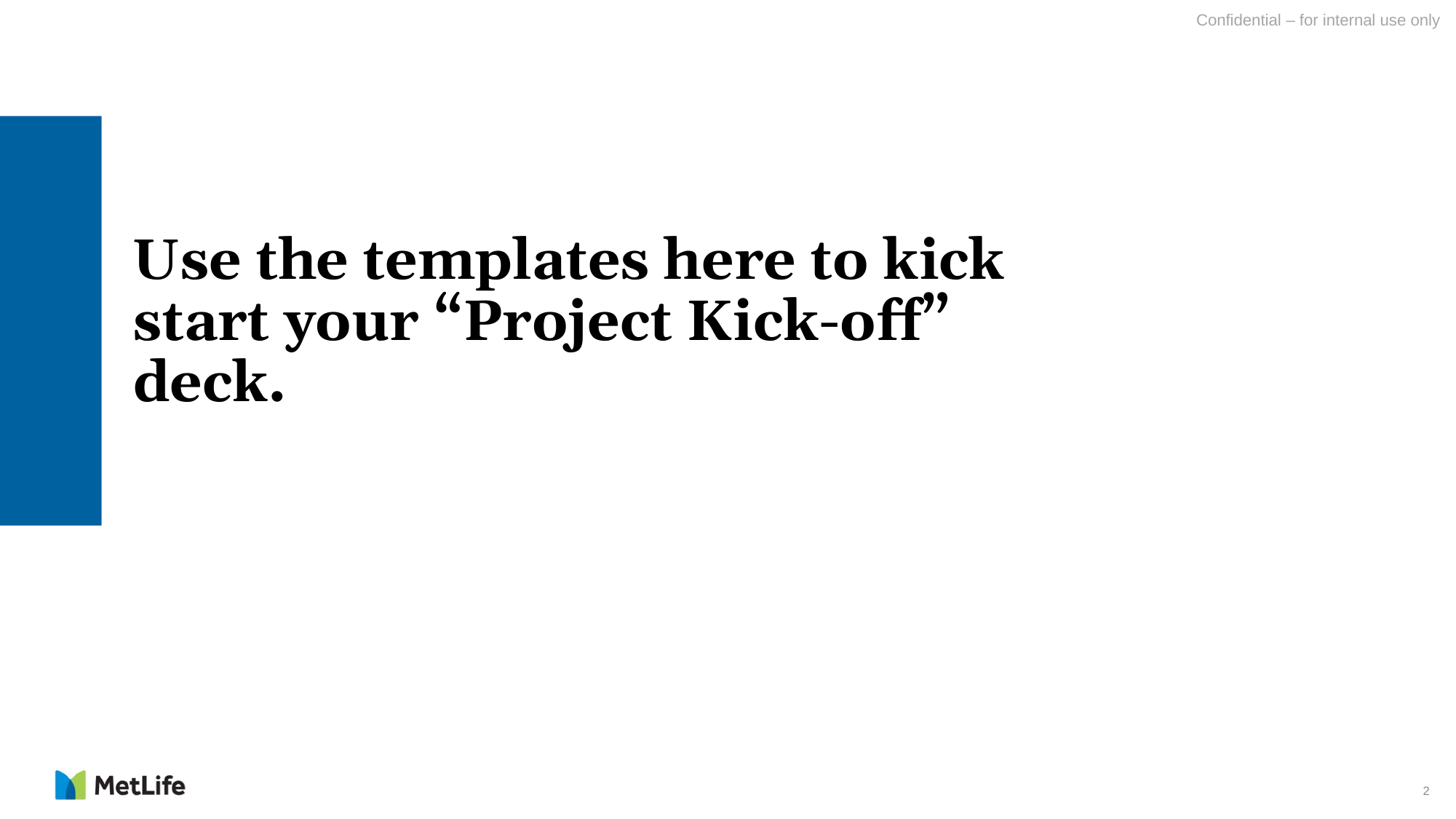

# Use the templates here to kick start your “Project Kick-off” deck.
2